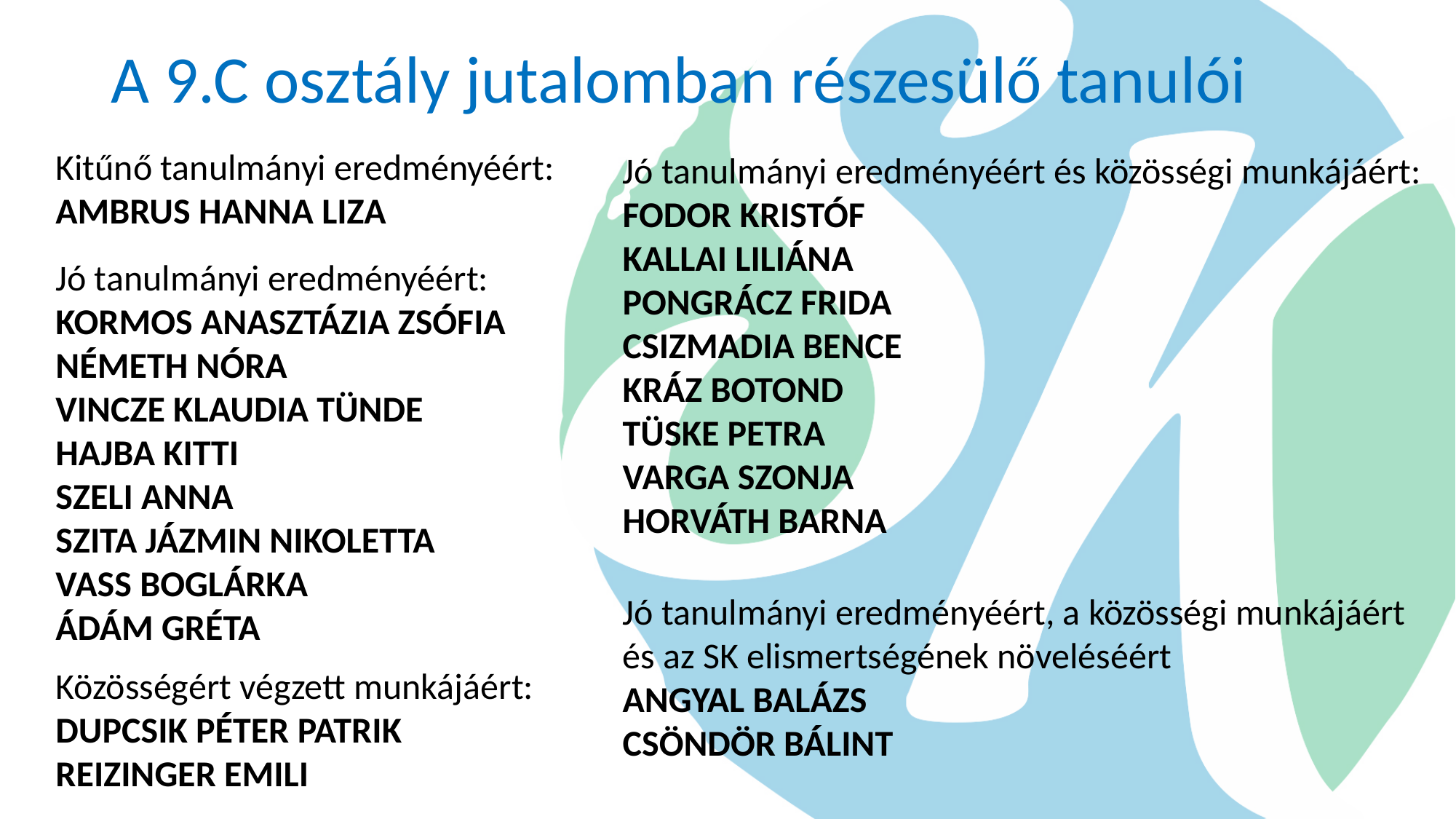

# A 9.C osztály jutalomban részesülő tanulói
Kitűnő tanulmányi eredményéért:
AMBRUS HANNA LIZA
Jó tanulmányi eredményéért és közösségi munkájáért:
FODOR KRISTÓF
KALLAI LILIÁNA
PONGRÁCZ FRIDA
CSIZMADIA BENCE
KRÁZ BOTOND
TÜSKE PETRA
VARGA SZONJA
HORVÁTH BARNA
Jó tanulmányi eredményéért:
KORMOS ANASZTÁZIA ZSÓFIA
NÉMETH NÓRA
VINCZE KLAUDIA TÜNDE
HAJBA KITTI
SZELI ANNA
SZITA JÁZMIN NIKOLETTA
VASS BOGLÁRKA
ÁDÁM GRÉTA
Jó tanulmányi eredményéért, a közösségi munkájáért és az SK elismertségének növeléséért
ANGYAL BALÁZS
CSÖNDÖR BÁLINT
Közösségért végzett munkájáért:
DUPCSIK PÉTER PATRIK
REIZINGER EMILI